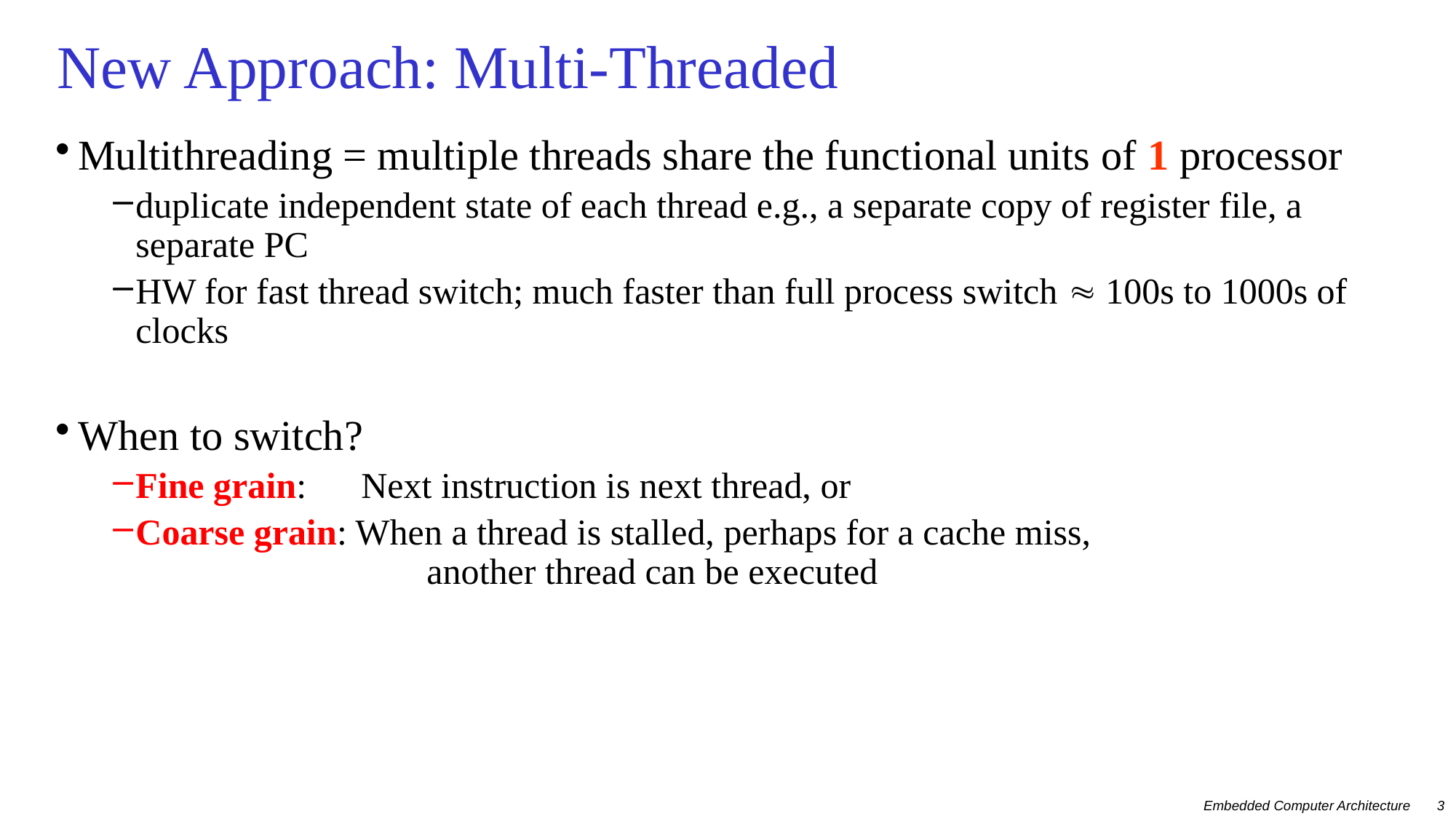

# New Approach: Multi-Threaded
Multithreading = multiple threads share the functional units of 1 processor
duplicate independent state of each thread e.g., a separate copy of register file, a separate PC
HW for fast thread switch; much faster than full process switch ≈ 100s to 1000s of clocks

When to switch?
Fine grain:      Next instruction is next thread, or
Coarse grain: When a thread is stalled, perhaps for a cache miss,
		        another thread can be executed